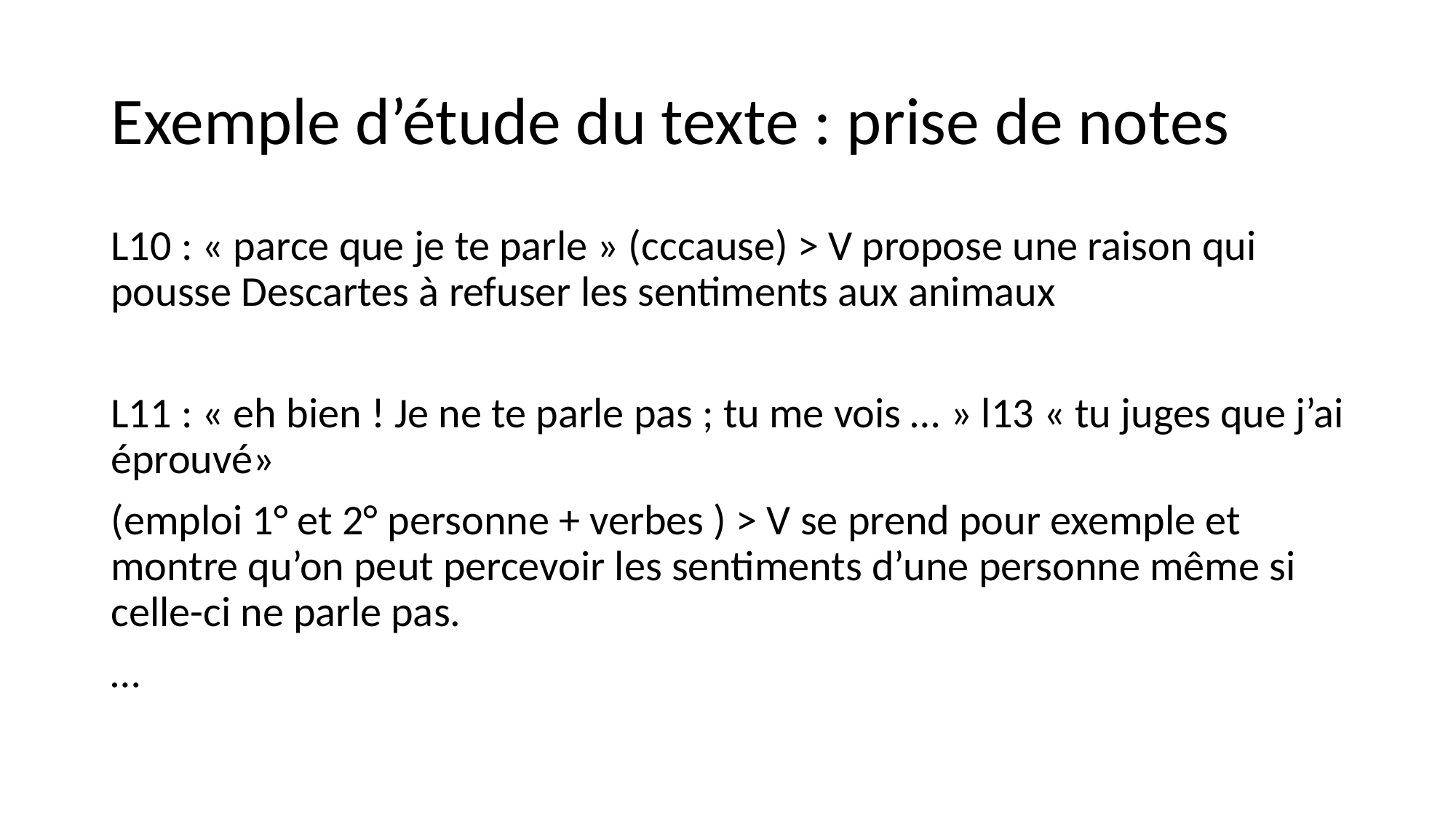

# Exemple d’étude du texte : prise de notes
L10 : « parce que je te parle » (cccause) > V propose une raison qui pousse Descartes à refuser les sentiments aux animaux

L11 : « eh bien ! Je ne te parle pas ; tu me vois … » l13 « tu juges que j’ai éprouvé»
(emploi 1° et 2° personne + verbes ) > V se prend pour exemple et montre qu’on peut percevoir les sentiments d’une personne même si celle-ci ne parle pas.
…